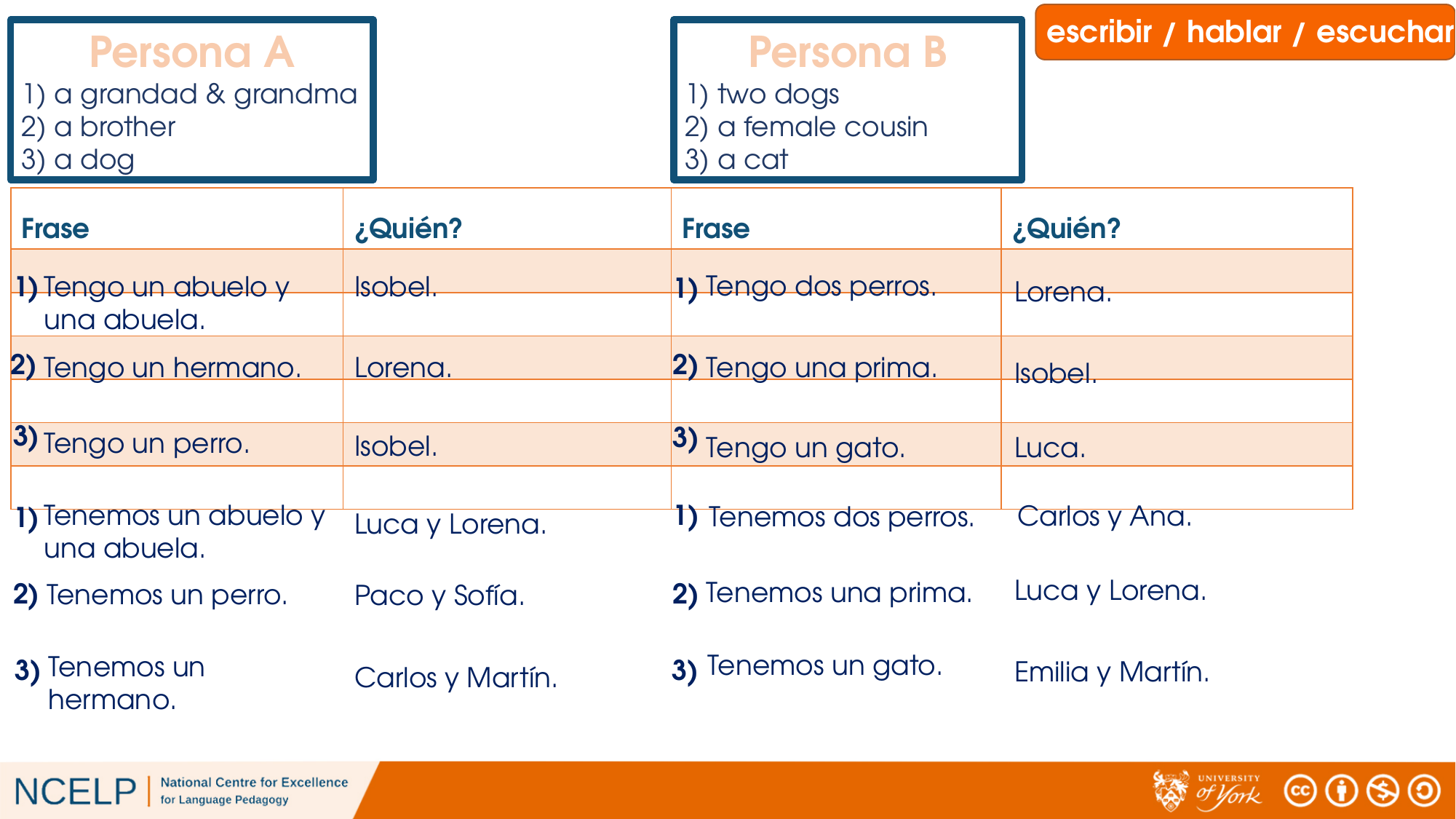

# escribir / hablar / escuchar

Persona A
1) a grandad & grandma
2) a brother
3) a dog
Persona B
1) two dogs
2) a female cousin
3) a cat
| Frase | ¿Quién? | Frase | ¿Quién? |
| --- | --- | --- | --- |
|  |  |  |  |
|  |  |  |  |
|  |  |  |  |
|  |  |  |  |
|  |  |  |  |
|  |  |  |  |
Tengo dos perros.
1)
Tengo un abuelo y una abuela.
Isobel.
1)
Lorena.
2)
2)
Tengo un hermano.
Lorena.
Tengo una prima.
Isobel.
3)
3)
Tengo un perro.
Isobel.
Tengo un gato.
Luca.
1)
Tenemos un abuelo y una abuela.
Carlos y Ana.
Tenemos dos perros.
1)
Luca y Lorena.
Luca y Lorena.
Tenemos una prima.
2)
2)
Tenemos un perro.
Paco y Sofía.
Tenemos un gato.
Tenemos un hermano.
3)
3)
Emilia y Martín.
Carlos y Martín.